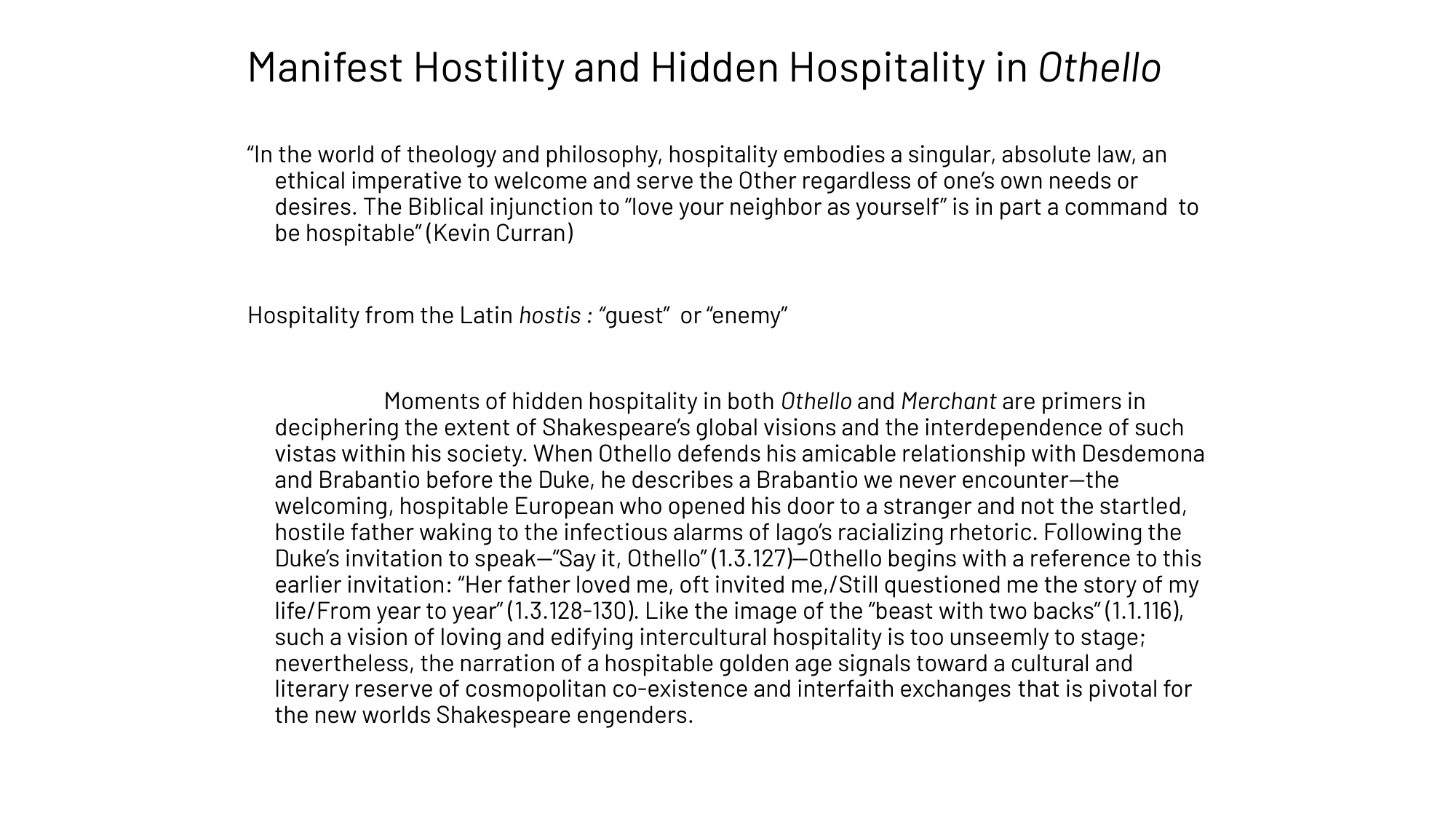

# Manifest Hostility and Hidden Hospitality in Othello
“In the world of theology and philosophy, hospitality embodies a singular, absolute law, an ethical imperative to welcome and serve the Other regardless of one’s own needs or desires. The Biblical injunction to “love your neighbor as yourself” is in part a command  to be hospitable” (Kevin Curran)

Hospitality from the Latin hostis : “guest”  or “enemy”

		Moments of hidden hospitality in both Othello and Merchant are primers in deciphering the extent of Shakespeare’s global visions and the interdependence of such vistas within his society. When Othello defends his amicable relationship with Desdemona and Brabantio before the Duke, he describes a Brabantio we never encounter—the welcoming, hospitable European who opened his door to a stranger and not the startled, hostile father waking to the infectious alarms of Iago’s racializing rhetoric. Following the Duke’s invitation to speak—“Say it, Othello” (1.3.127)—Othello begins with a reference to this earlier invitation: “Her father loved me, oft invited me,/Still questioned me the story of my life/From year to year” (1.3.128-130). Like the image of the “beast with two backs” (1.1.116), such a vision of loving and edifying intercultural hospitality is too unseemly to stage; nevertheless, the narration of a hospitable golden age signals toward a cultural and literary reserve of cosmopolitan co-existence and interfaith exchanges that is pivotal for the new worlds Shakespeare engenders.